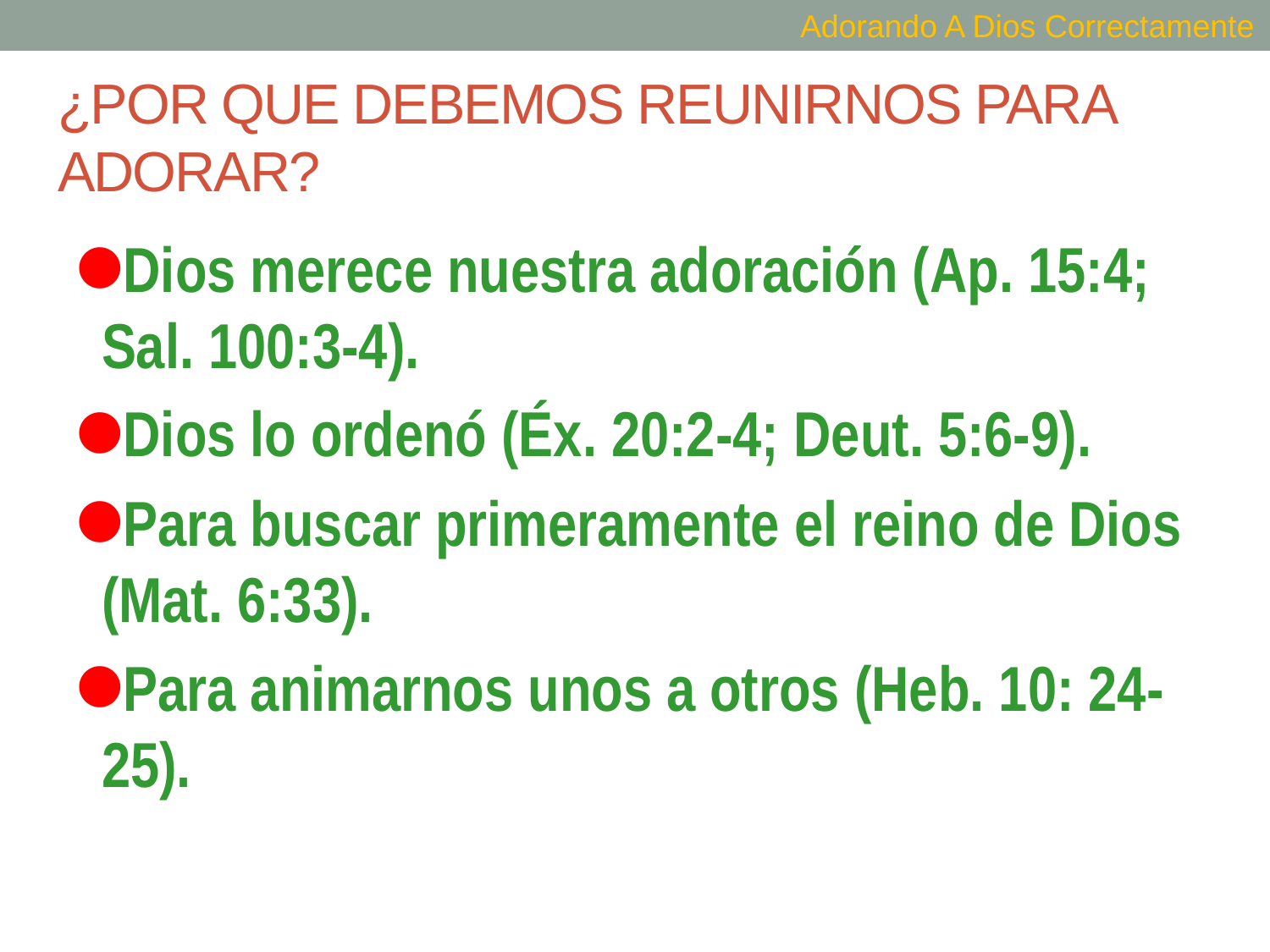

Adorando A Dios Correctamente
# ¿POR QUE DEBEMOS REUNIRNOS PARA ADORAR?
Dios merece nuestra adoración (Ap. 15:4; Sal. 100:3-4).
Dios lo ordenó (Éx. 20:2-4; Deut. 5:6-9).
Para buscar primeramente el reino de Dios (Mat. 6:33).
Para animarnos unos a otros (Heb. 10: 24-25).